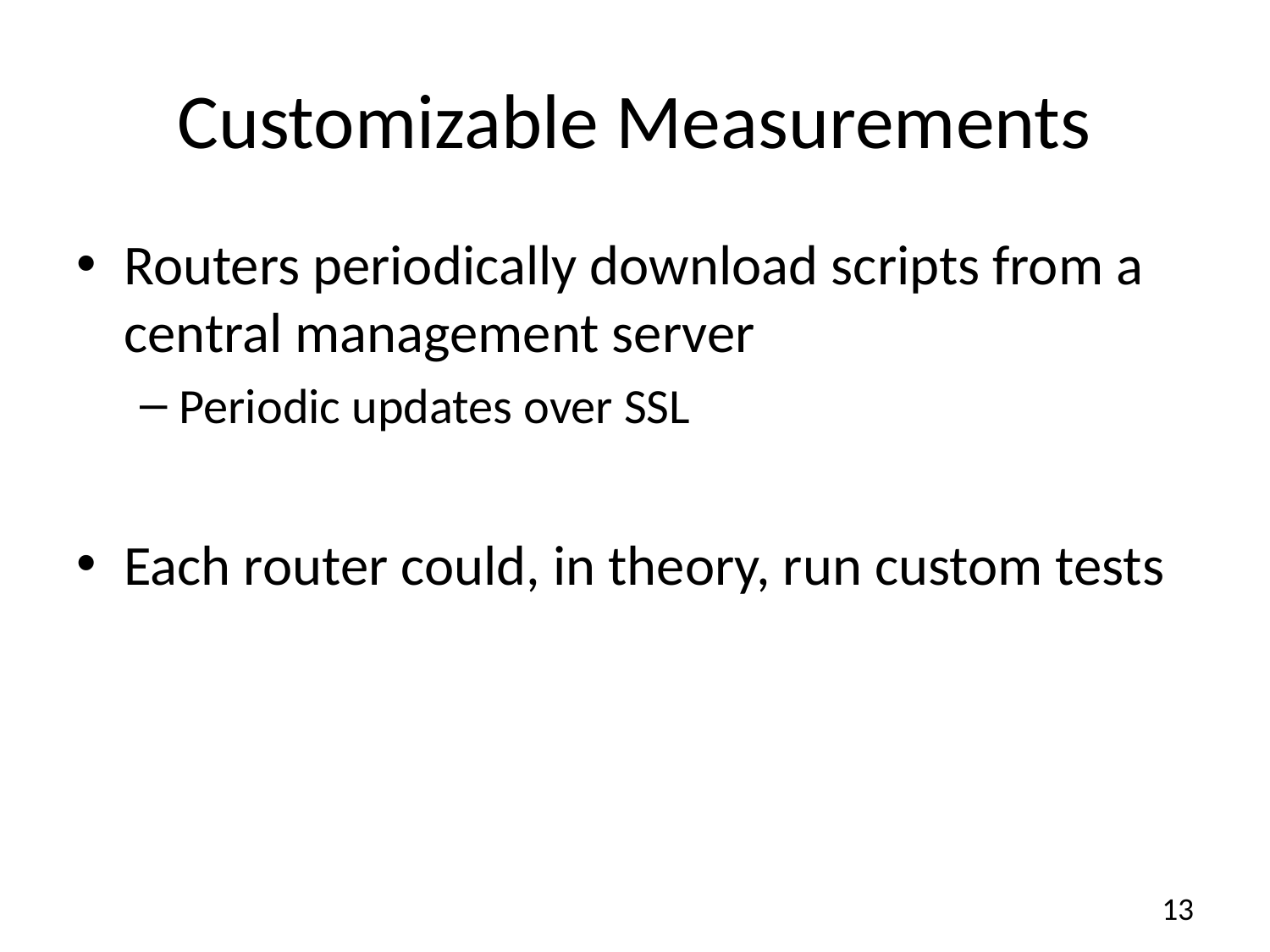

# Customizable Measurements
Routers periodically download scripts from a central management server
Periodic updates over SSL

Each router could, in theory, run custom tests
13